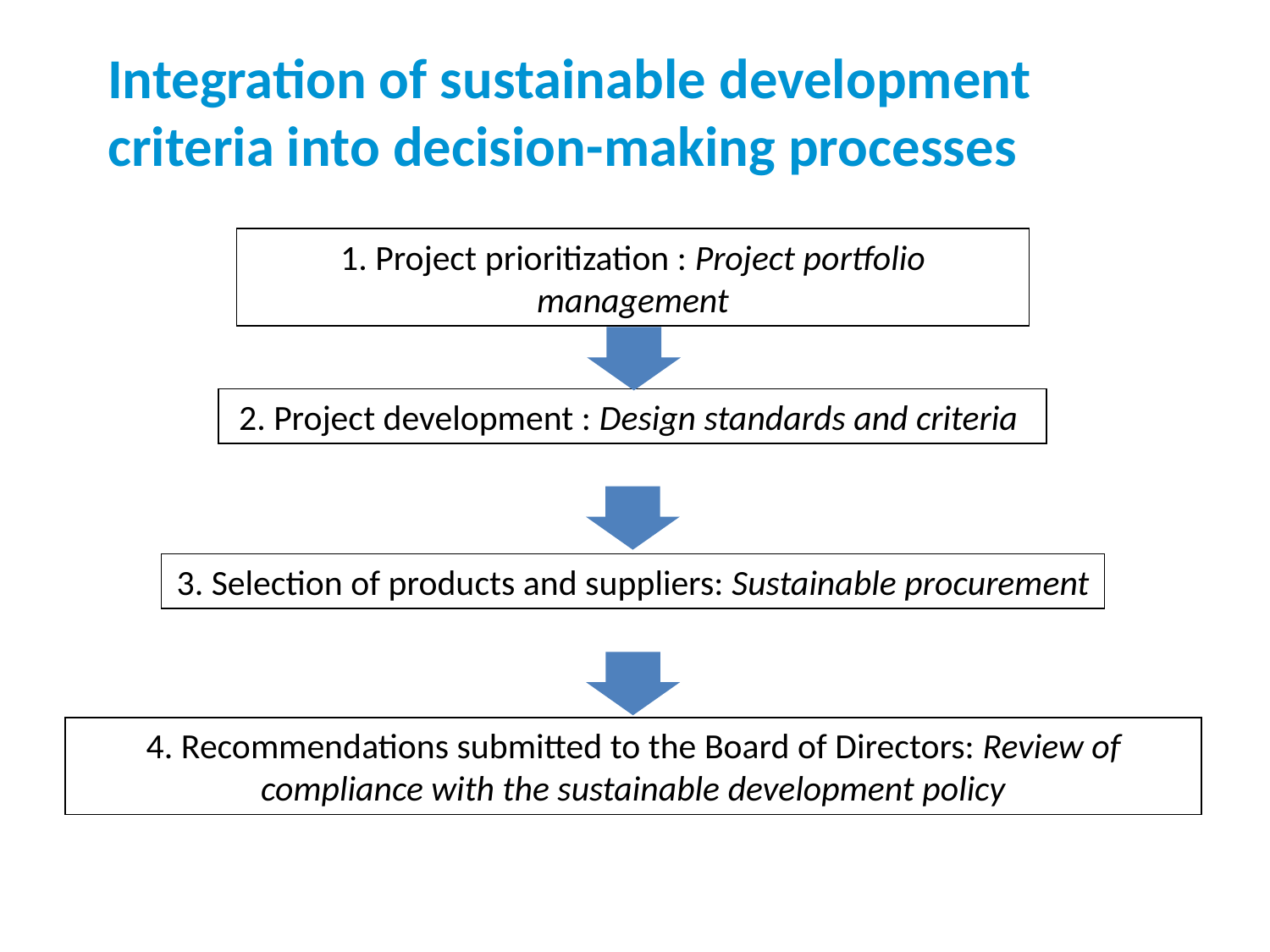

Integration of sustainable development criteria into decision-making processes

1. Project prioritization : Project portfolio management

2. Project development : Design standards and criteria

3. Selection of products and suppliers: Sustainable procurement

4. Recommendations submitted to the Board of Directors: Review of compliance with the sustainable development policy